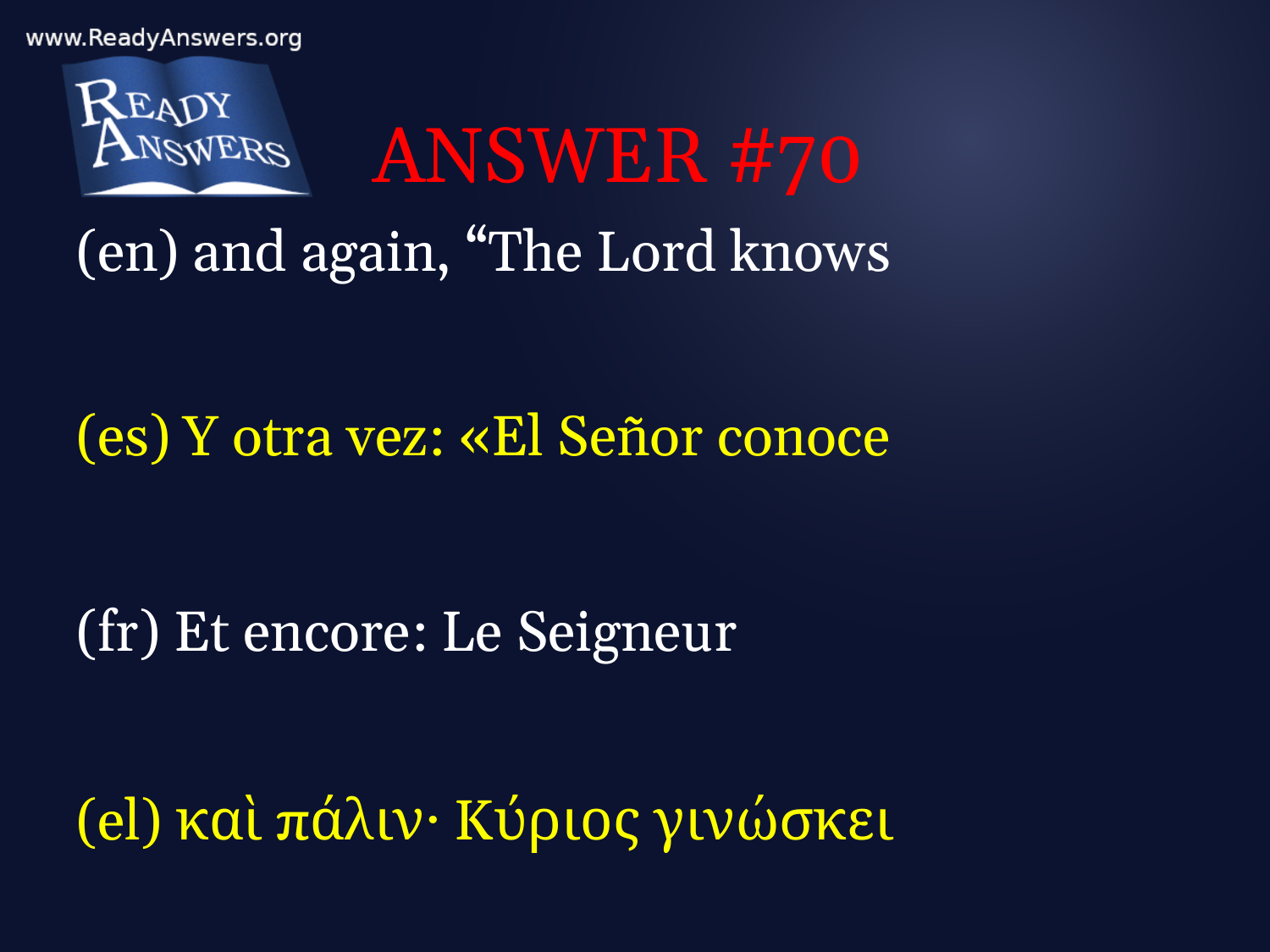

# ANSWER #70
(en) and again, “The Lord knows
(es) Y otra vez: «El Señor conoce
(fr) Et encore: Le Seigneur
(el) καὶ πάλιν· Κύριος γινώσκει